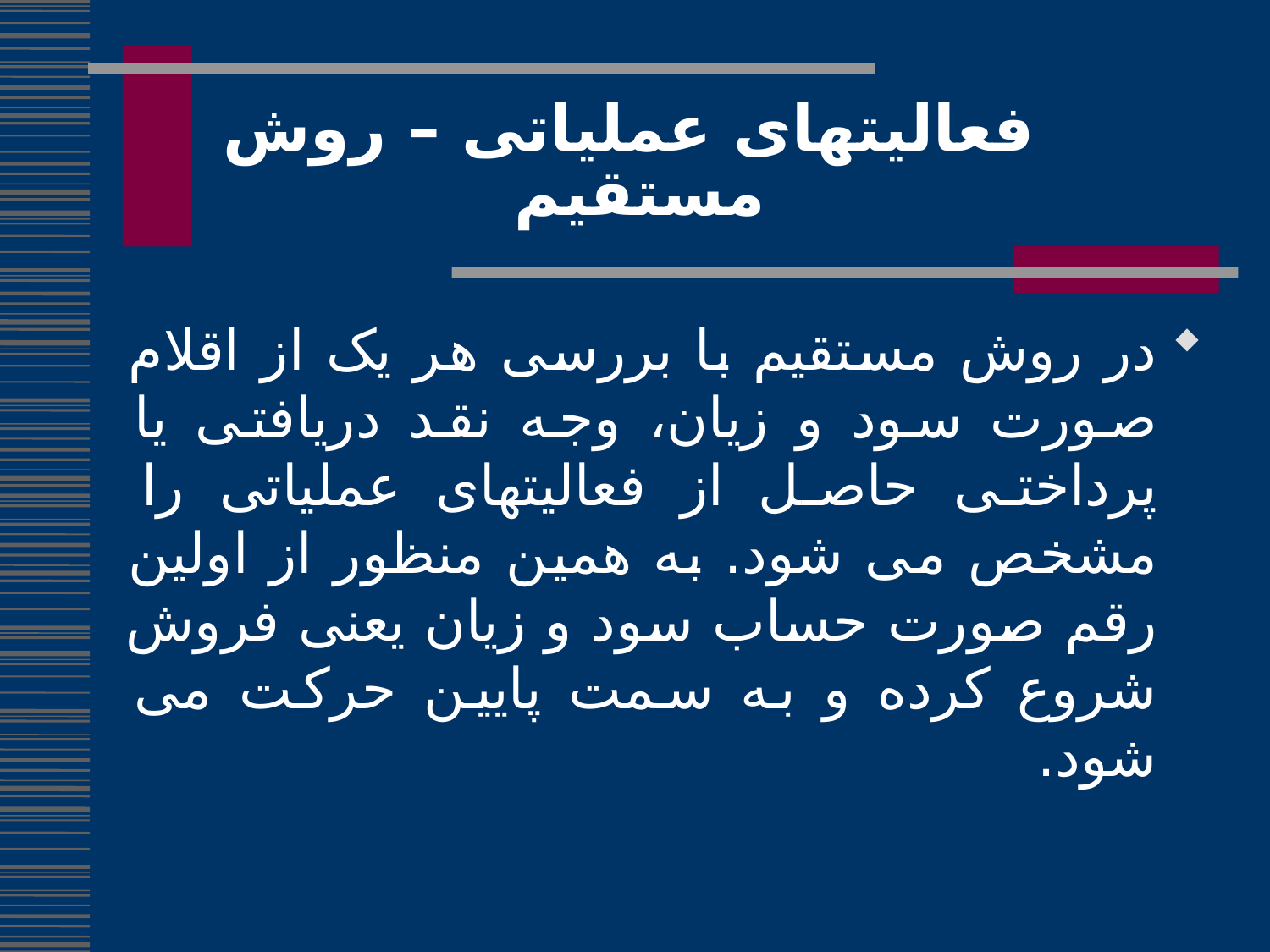

# فعالیتهای عملیاتی – روش مستقیم
در روش مستقیم با بررسی هر یک از اقلام صورت سود و زیان، وجه نقد دریافتی یا پرداختی حاصل از فعالیتهای عملیاتی را مشخص می شود. به همین منظور از اولین رقم صورت حساب سود و زیان یعنی فروش شروع کرده و به سمت پایین حرکت می شود.
150